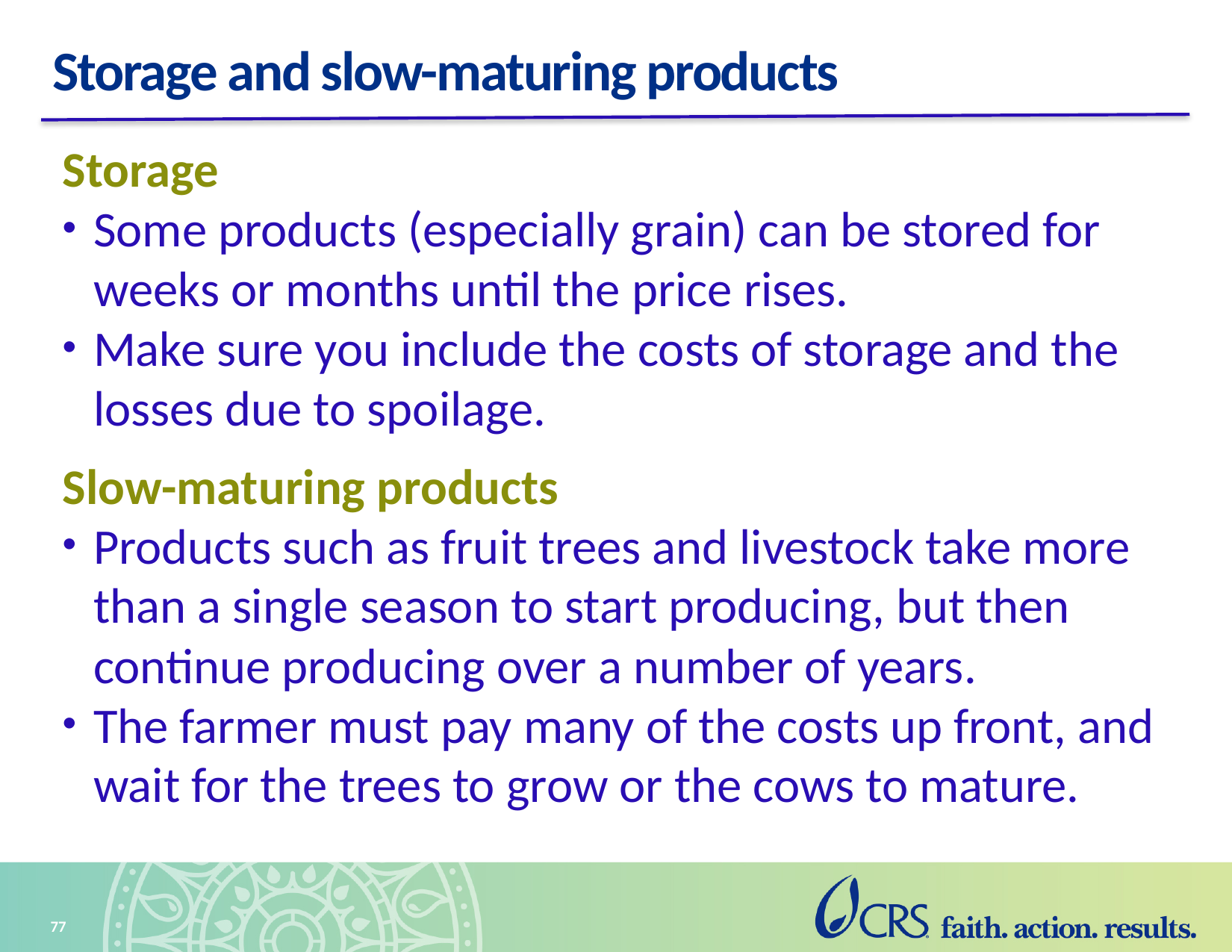

# Storage and slow-maturing products
Storage
Some products (especially grain) can be stored for weeks or months until the price rises.
Make sure you include the costs of storage and the losses due to spoilage.
Slow-maturing products
Products such as fruit trees and livestock take more than a single season to start producing, but then continue producing over a number of years.
The farmer must pay many of the costs up front, and wait for the trees to grow or the cows to mature.

77